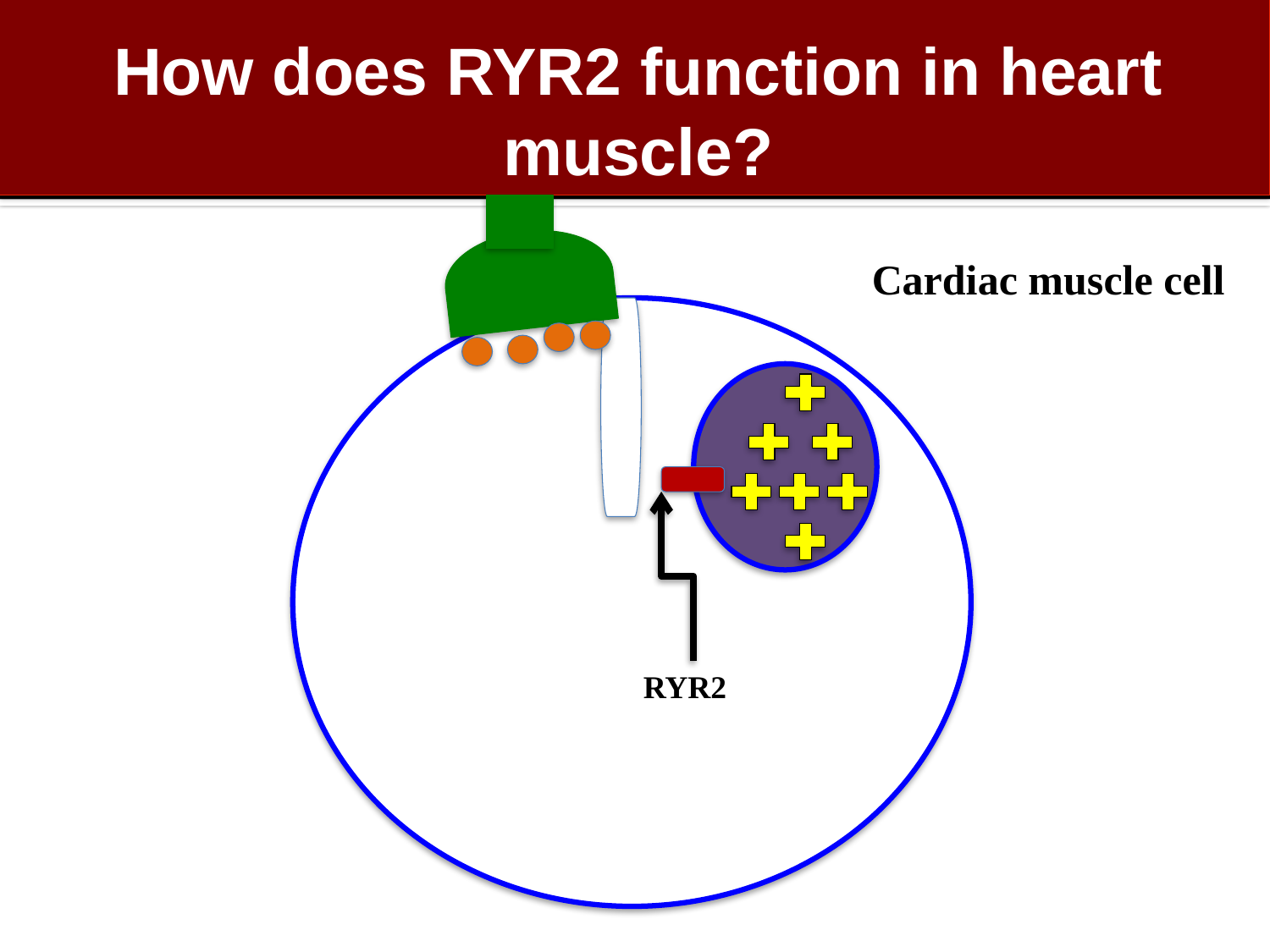

# How does RYR2 function in heart muscle?

Cardiac muscle cell

RYR2